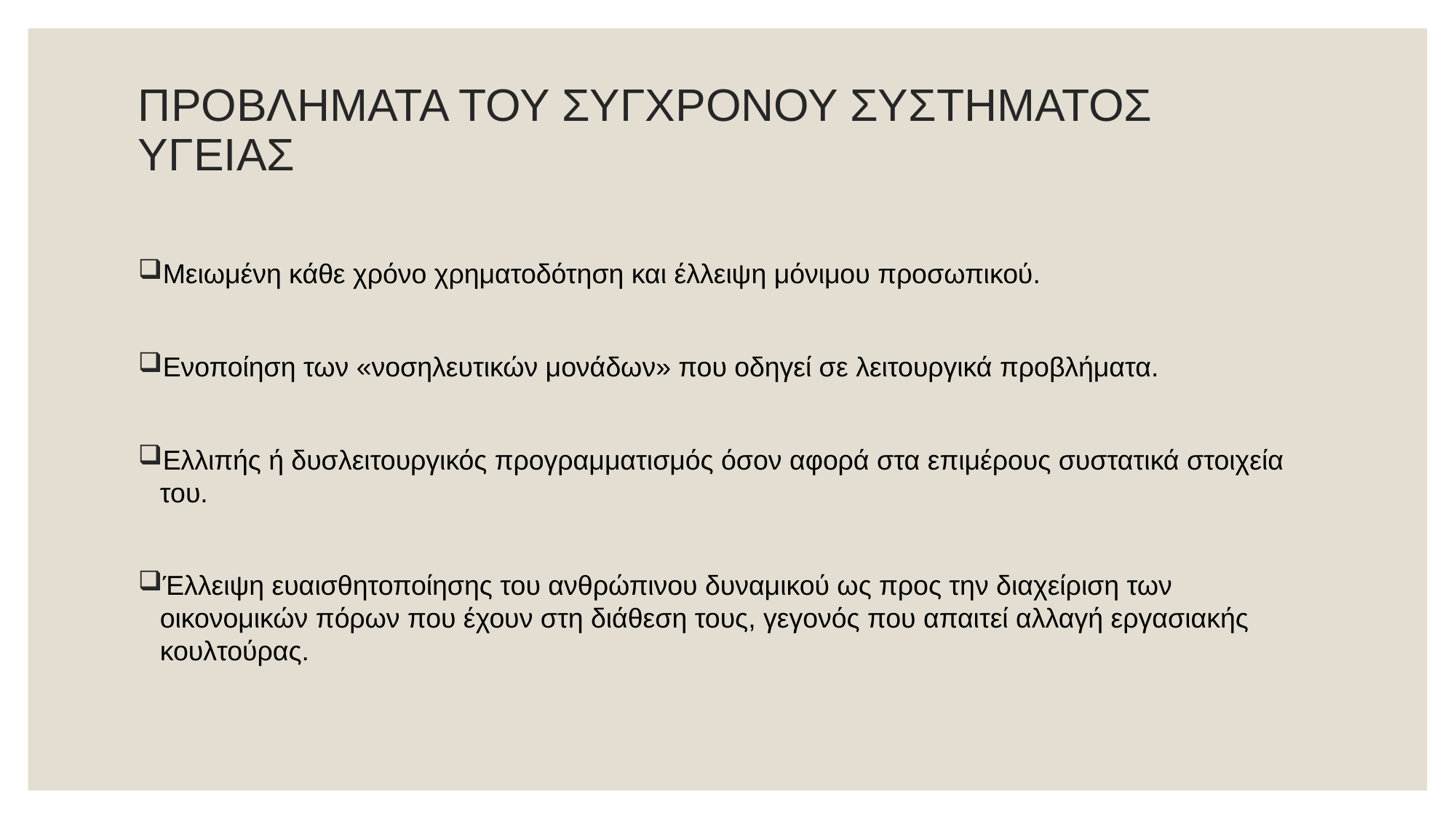

# ΠΡΟΒΛΗΜΑΤΑ ΤΟΥ ΣΥΓΧΡΟΝΟΥ ΣΥΣΤΗΜΑΤΟΣ ΥΓΕΙΑΣ
Μειωμένη κάθε χρόνο χρηματοδότηση και έλλειψη μόνιμου προσωπικού.

Ενοποίηση των «νοσηλευτικών μονάδων» που οδηγεί σε λειτουργικά προβλήματα.

Ελλιπής ή δυσλειτουργικός προγραμματισμός όσον αφορά στα επιμέρους συστατικά στοιχεία του.

Έλλειψη ευαισθητοποίησης του ανθρώπινου δυναμικού ως προς την διαχείριση των οικονομικών πόρων που έχουν στη διάθεση τους, γεγονός που απαιτεί αλλαγή εργασιακής κουλτούρας.